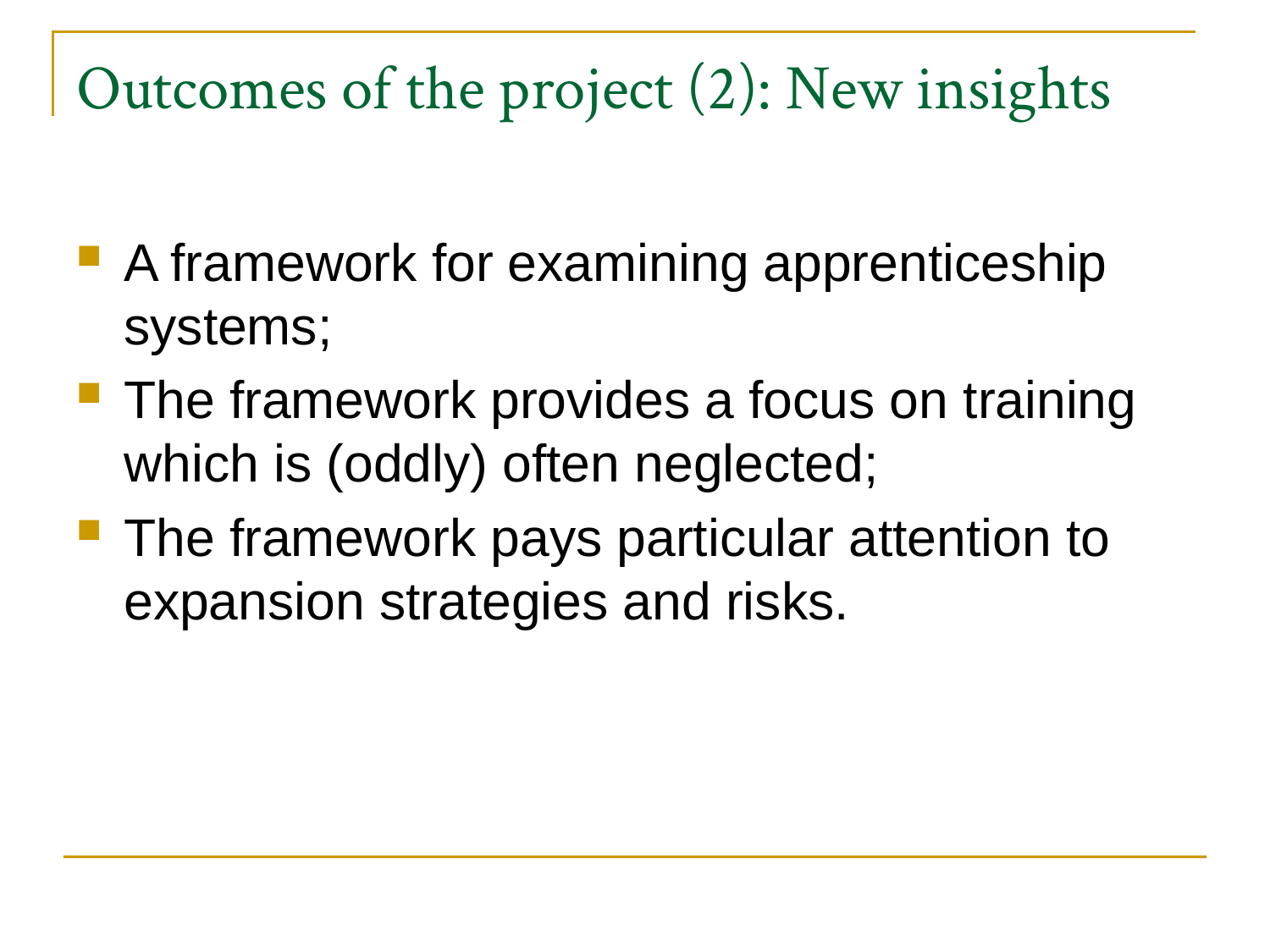

# Outcomes of the project (2): New insights
A framework for examining apprenticeship systems;
The framework provides a focus on training which is (oddly) often neglected;
The framework pays particular attention to expansion strategies and risks.